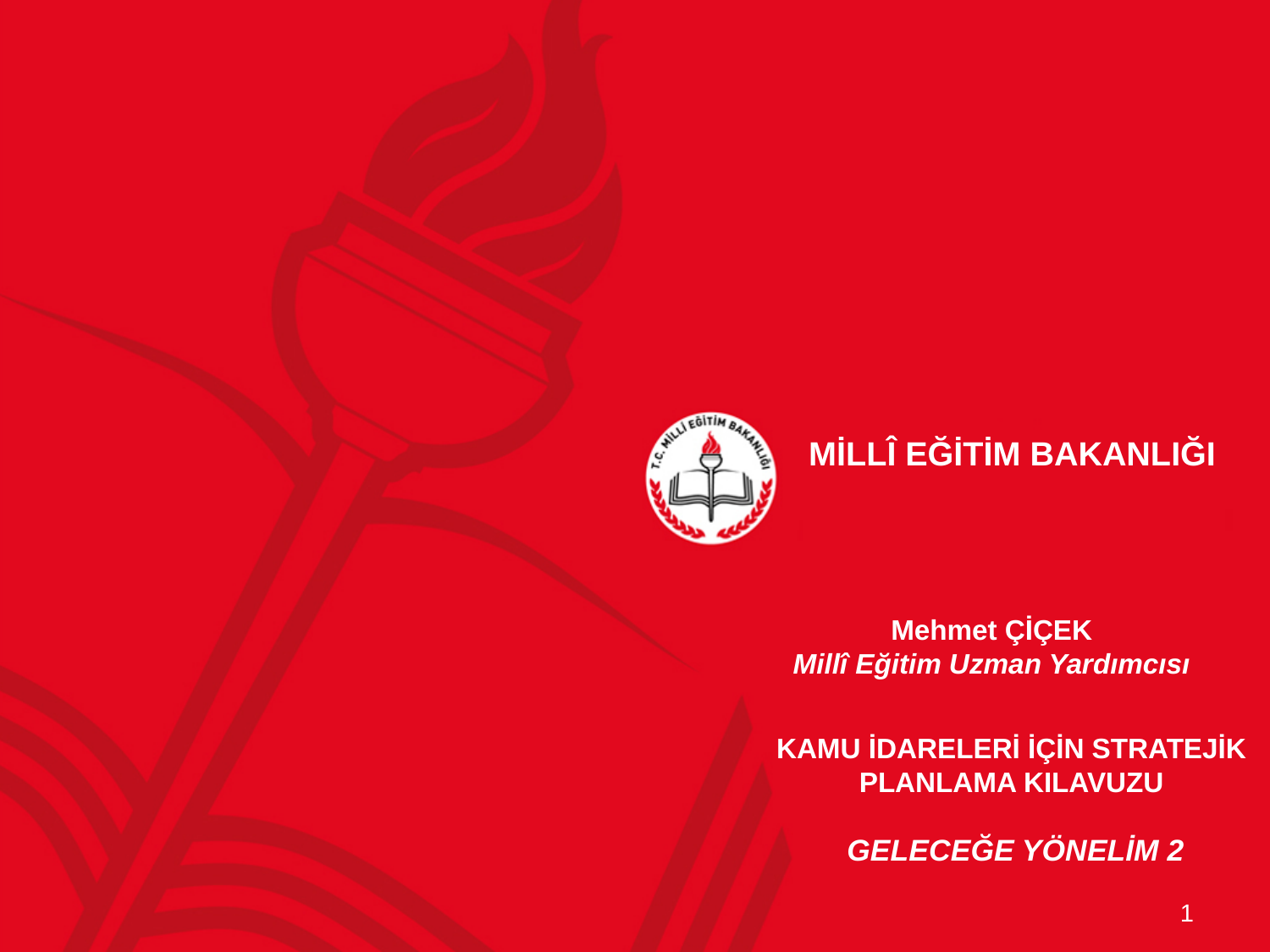

MİLLÎ EĞİTİM BAKANLIĞI
Mehmet ÇİÇEK
Millî Eğitim Uzman Yardımcısı
KAMU İDARELERİ İÇİN STRATEJİK
PLANLAMA KILAVUZU

GELECEĞE YÖNELİM 2
1